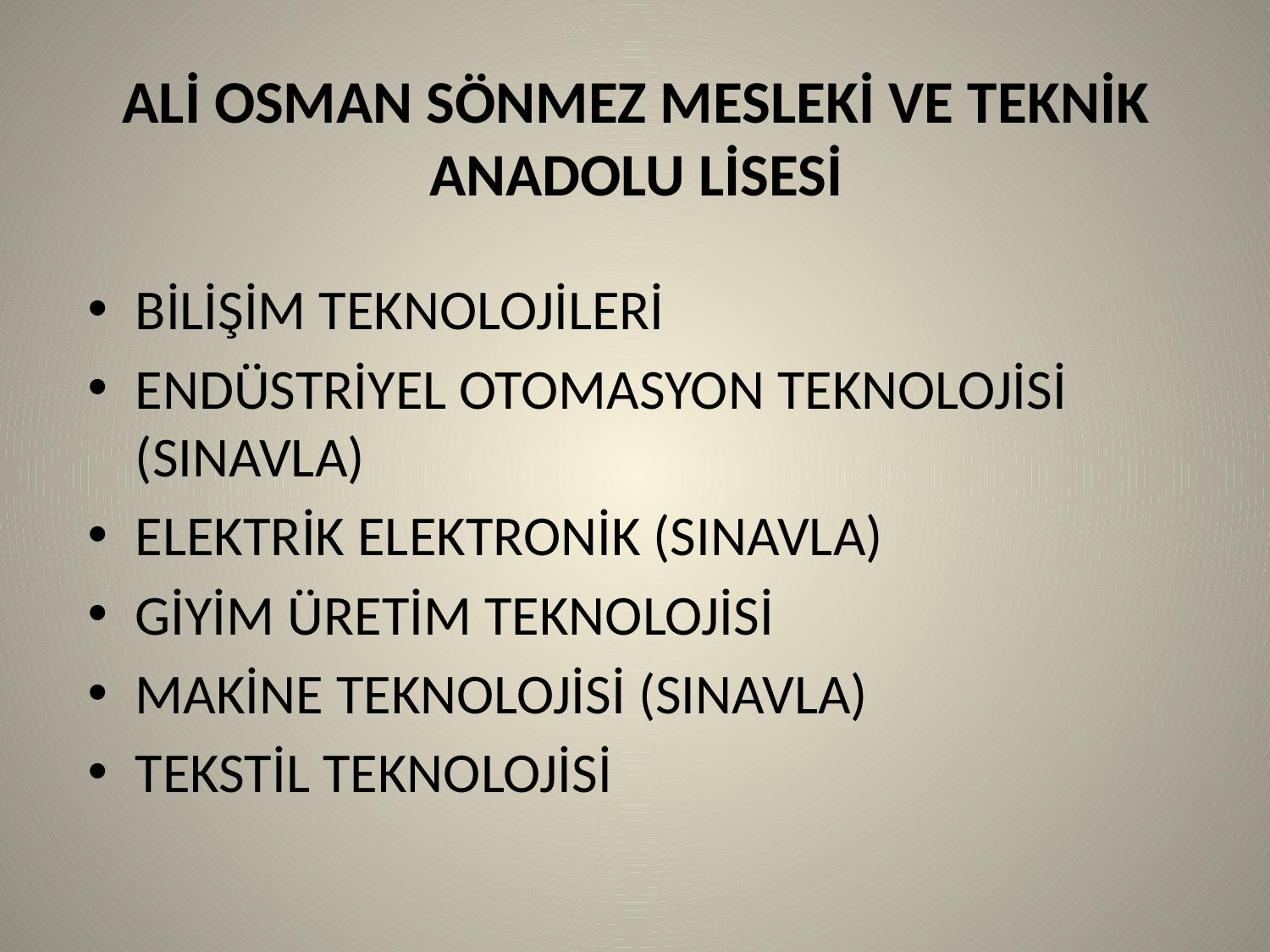

# ALİ OSMAN SÖNMEZ MESLEKİ VE TEKNİK ANADOLU LİSESİ
BİLİŞİM TEKNOLOJİLERİ
ENDÜSTRİYEL OTOMASYON TEKNOLOJİSİ (SINAVLA)
ELEKTRİK ELEKTRONİK (SINAVLA)
GİYİM ÜRETİM TEKNOLOJİSİ
MAKİNE TEKNOLOJİSİ (SINAVLA)
TEKSTİL TEKNOLOJİSİ